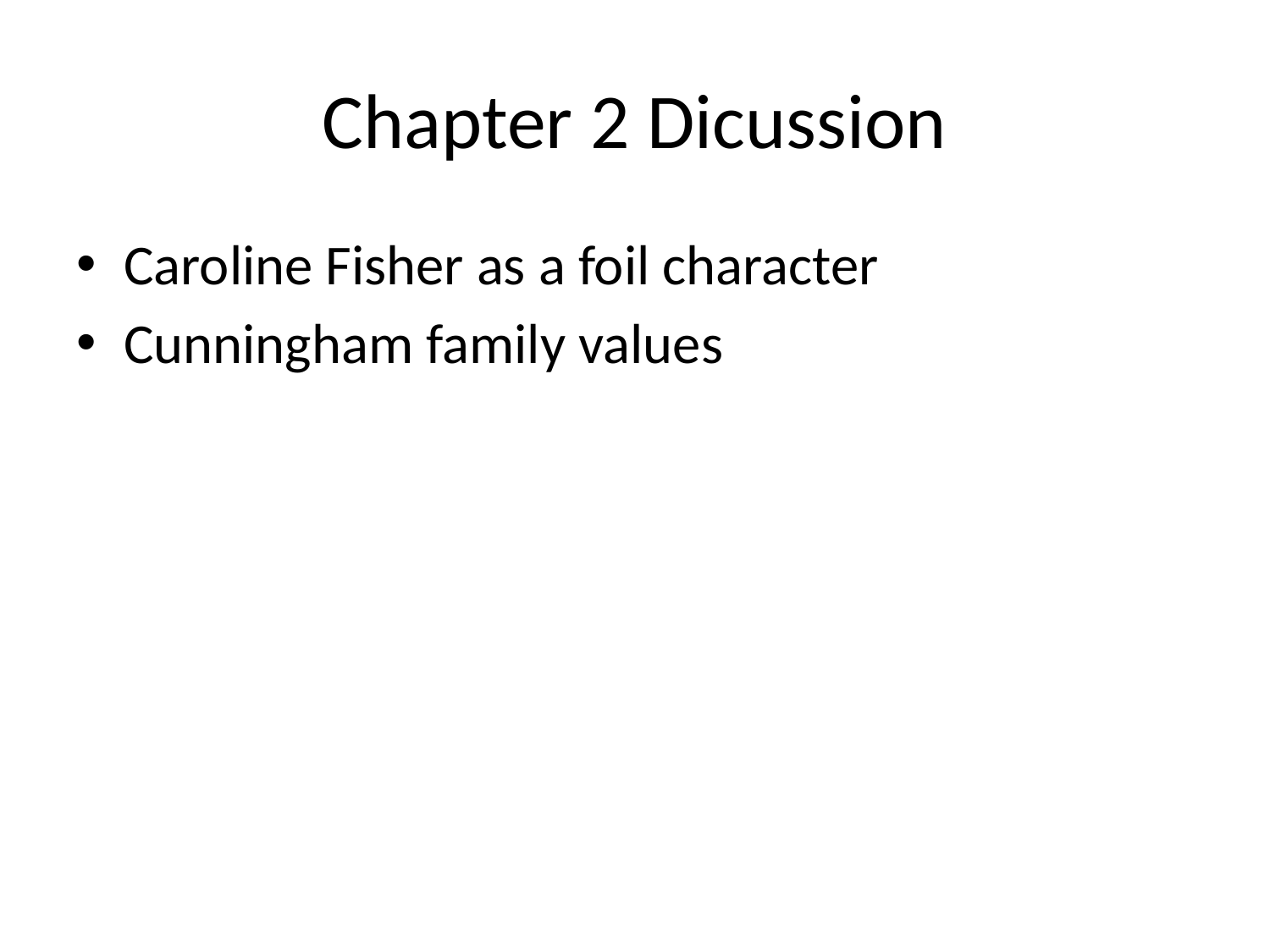

# Chapter 2 Dicussion
Caroline Fisher as a foil character
Cunningham family values